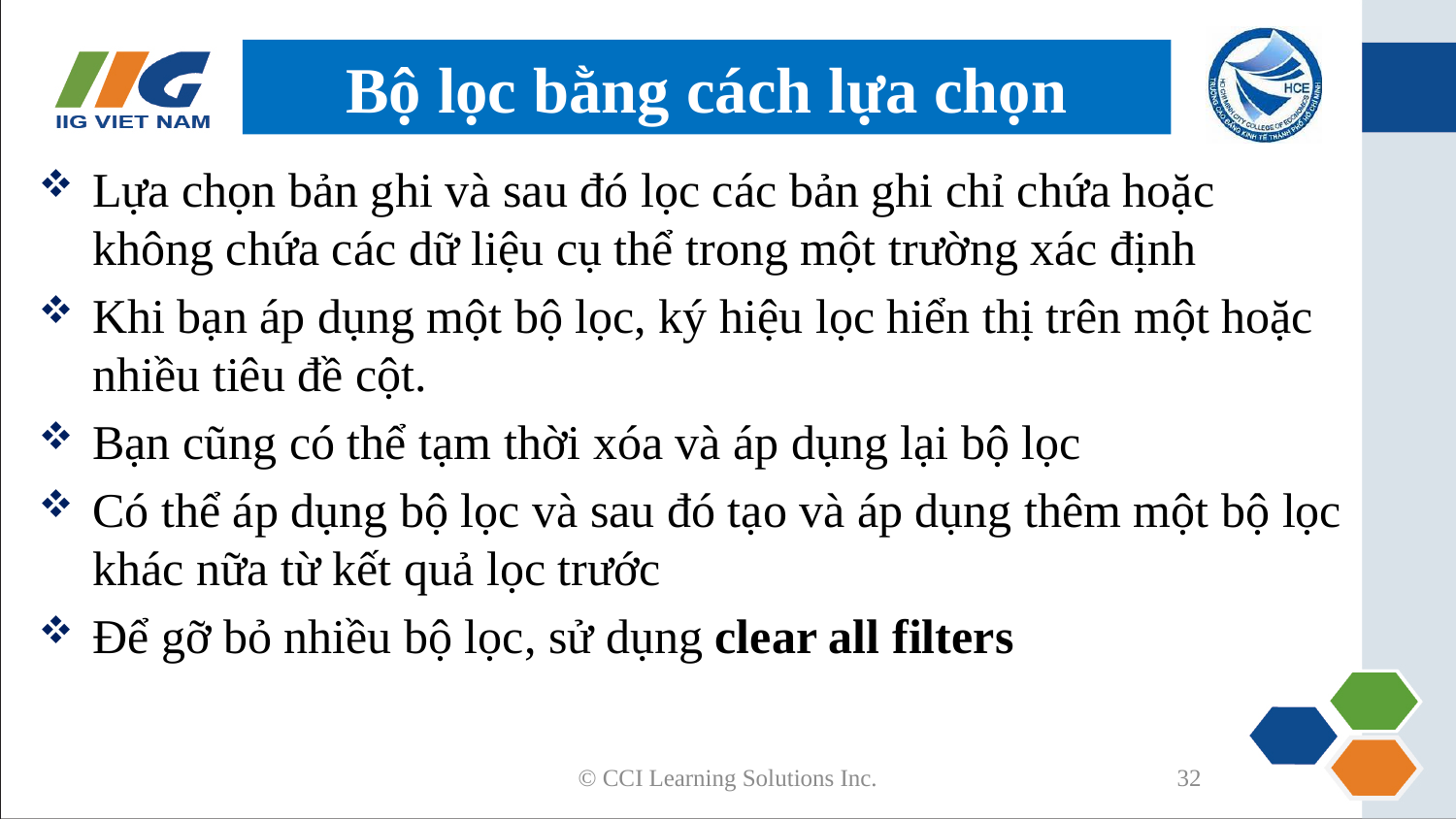

# Bộ lọc bằng cách lựa chọn
Lựa chọn bản ghi và sau đó lọc các bản ghi chỉ chứa hoặc không chứa các dữ liệu cụ thể trong một trường xác định
Khi bạn áp dụng một bộ lọc, ký hiệu lọc hiển thị trên một hoặc nhiều tiêu đề cột.
Bạn cũng có thể tạm thời xóa và áp dụng lại bộ lọc
Có thể áp dụng bộ lọc và sau đó tạo và áp dụng thêm một bộ lọc khác nữa từ kết quả lọc trước
Để gỡ bỏ nhiều bộ lọc, sử dụng clear all filters
© CCI Learning Solutions Inc.
32